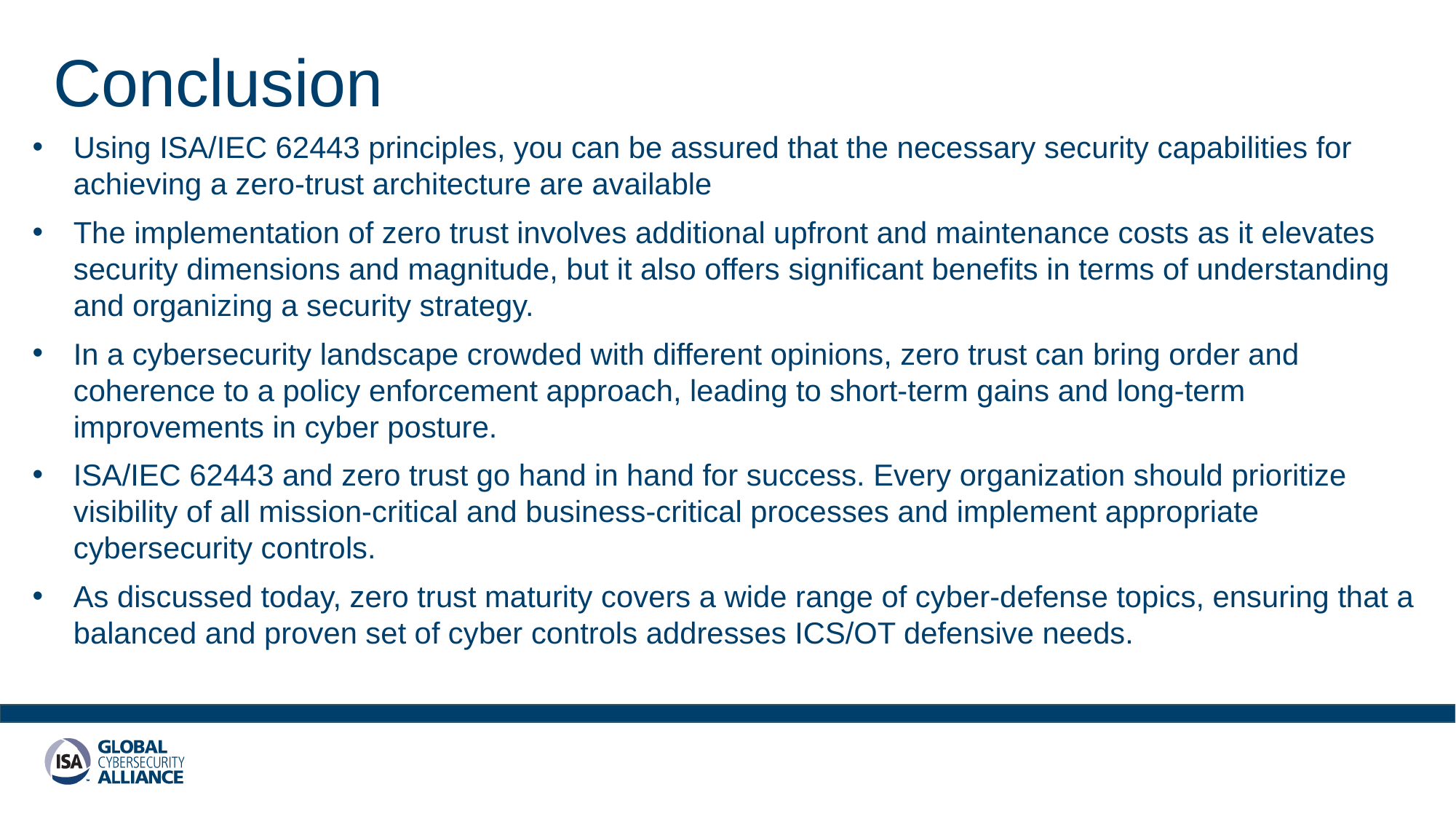

# Conclusion
Using ISA/IEC 62443 principles, you can be assured that the necessary security capabilities for achieving a zero-trust architecture are available
The implementation of zero trust involves additional upfront and maintenance costs as it elevates security dimensions and magnitude, but it also offers significant benefits in terms of understanding and organizing a security strategy.
In a cybersecurity landscape crowded with different opinions, zero trust can bring order and coherence to a policy enforcement approach, leading to short-term gains and long-term improvements in cyber posture.
ISA/IEC 62443 and zero trust go hand in hand for success. Every organization should prioritize visibility of all mission-critical and business-critical processes and implement appropriate cybersecurity controls.
As discussed today, zero trust maturity covers a wide range of cyber-defense topics, ensuring that a balanced and proven set of cyber controls addresses ICS/OT defensive needs.